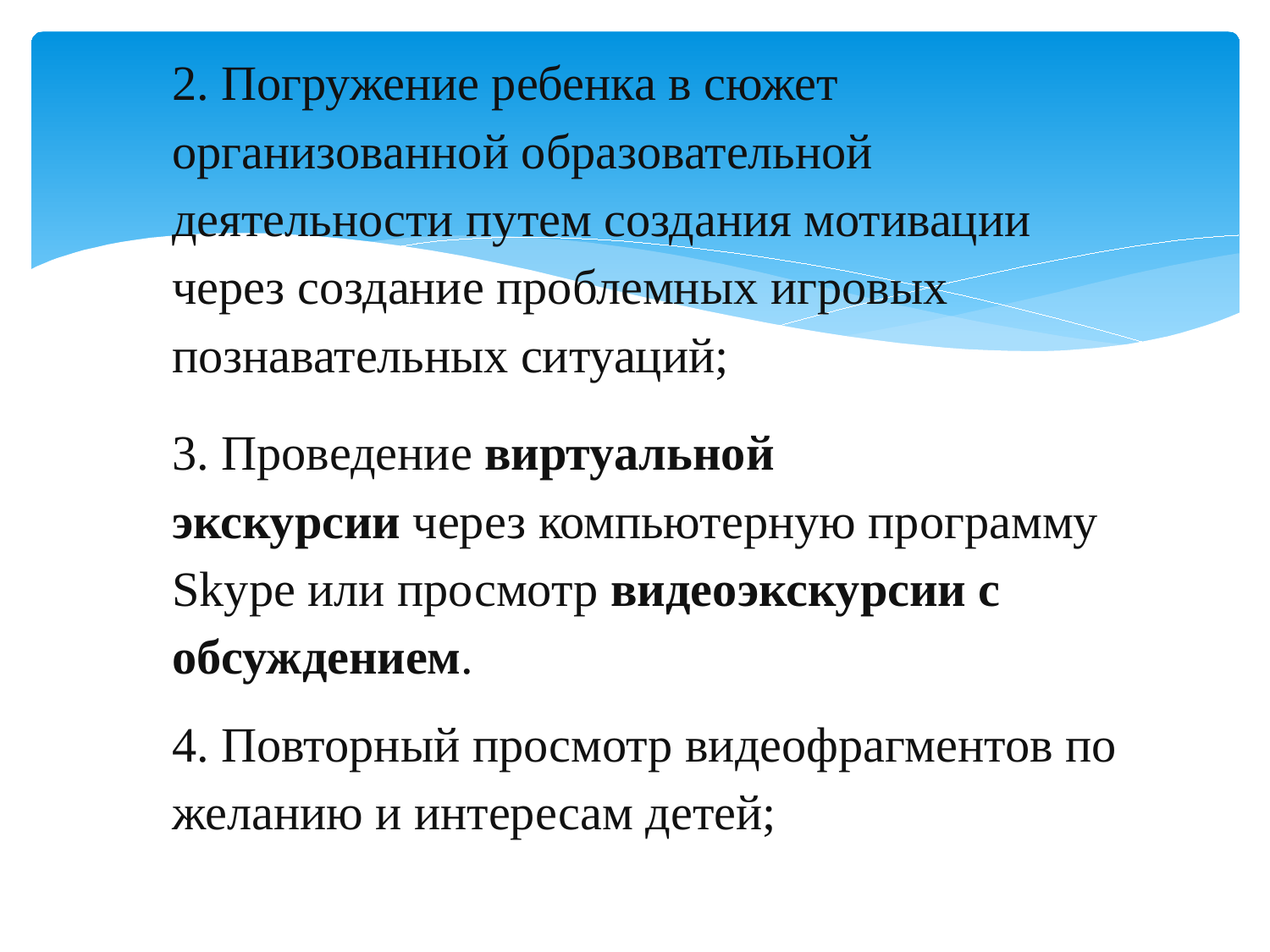

2. Погружение ребенка в сюжет организованной образовательной деятельности путем создания мотивации через создание проблемных игровых познавательных ситуаций;
3. Проведение виртуальной экскурсии через компьютерную программу Skype или просмотр видеоэкскурсии с обсуждением.
4. Повторный просмотр видеофрагментов по желанию и интересам детей;